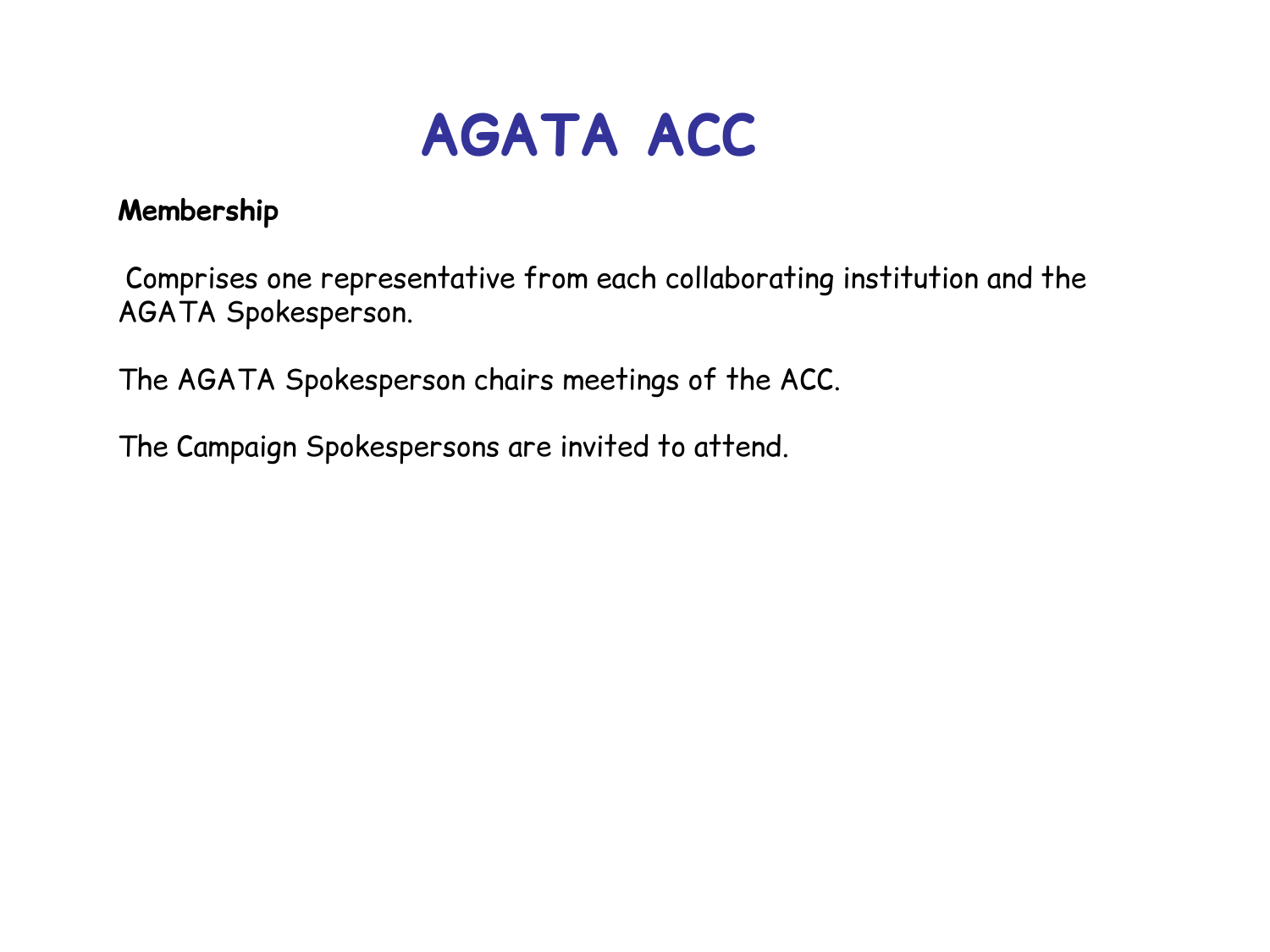

AGATA ACC
Membership
 Comprises one representative from each collaborating institution and the AGATA Spokesperson.
The AGATA Spokesperson chairs meetings of the ACC.

The Campaign Spokespersons are invited to attend.